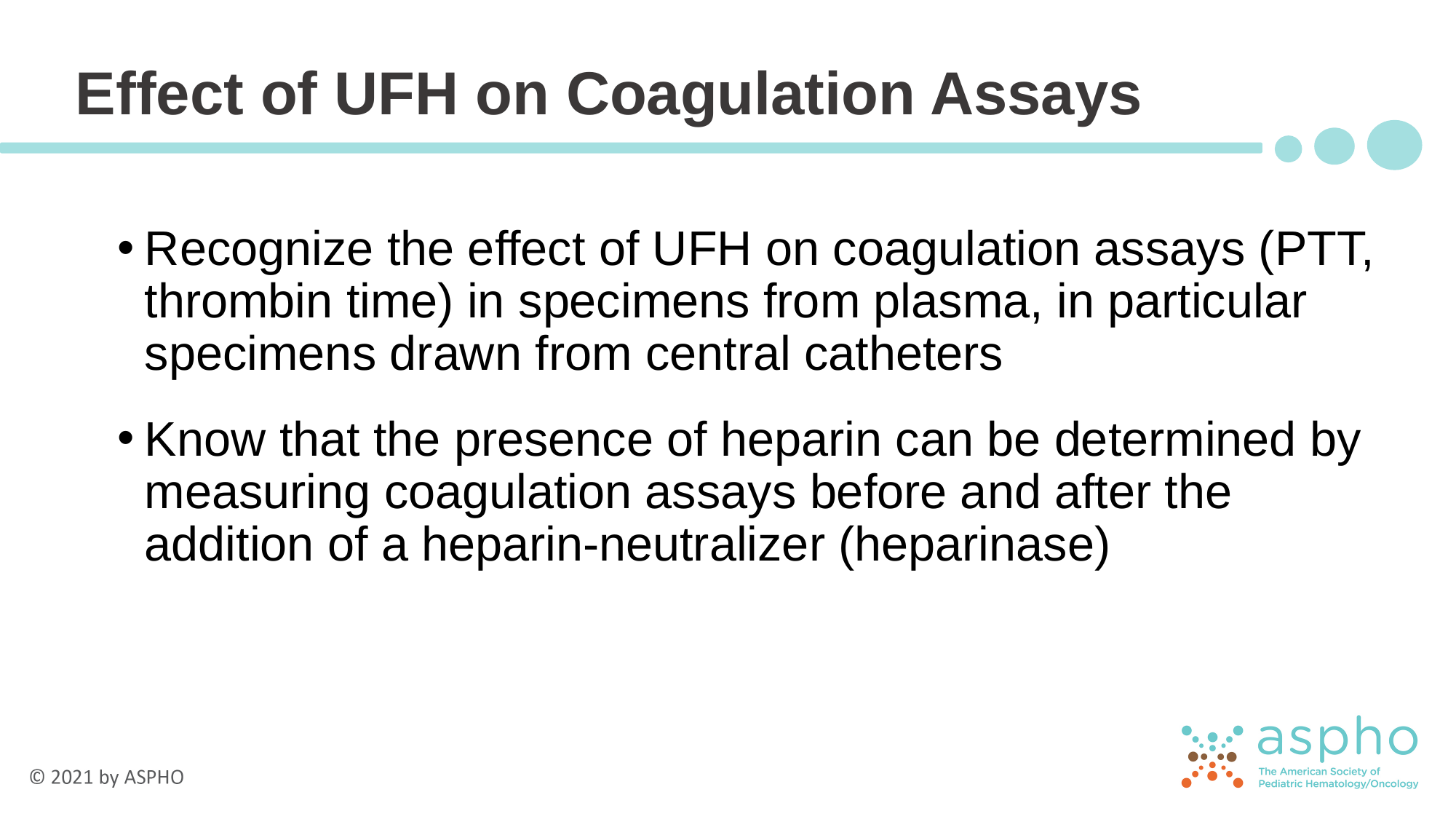

# Effect of UFH on Coagulation Assays

Recognize the effect of UFH on coagulation assays (PTT, thrombin time) in specimens from plasma, in particular specimens drawn from central catheters
Know that the presence of heparin can be determined by measuring coagulation assays before and after the addition of a heparin-neutralizer (heparinase)